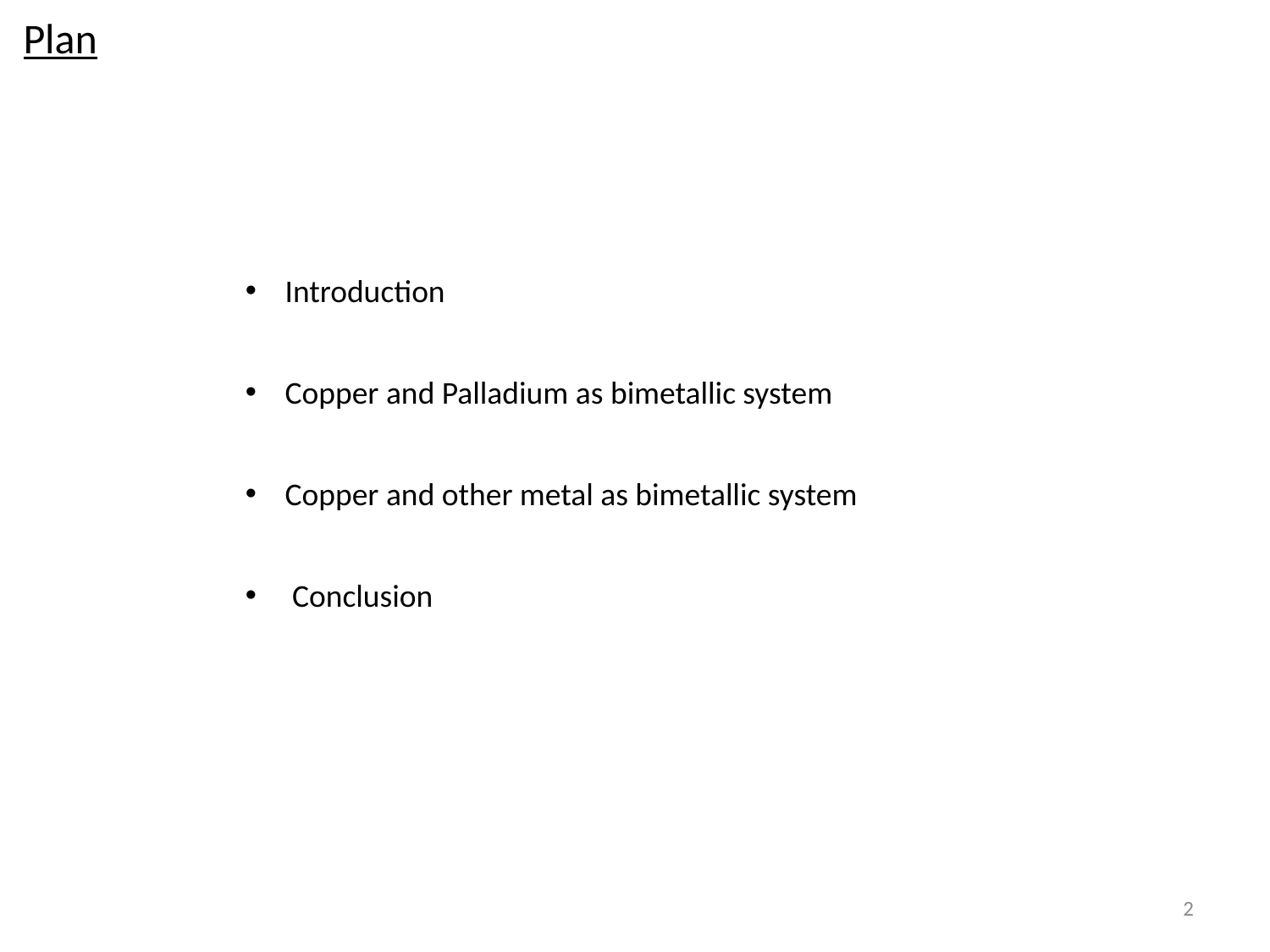

Plan
Introduction
Copper and Palladium as bimetallic system
Copper and other metal as bimetallic system
 Conclusion
2